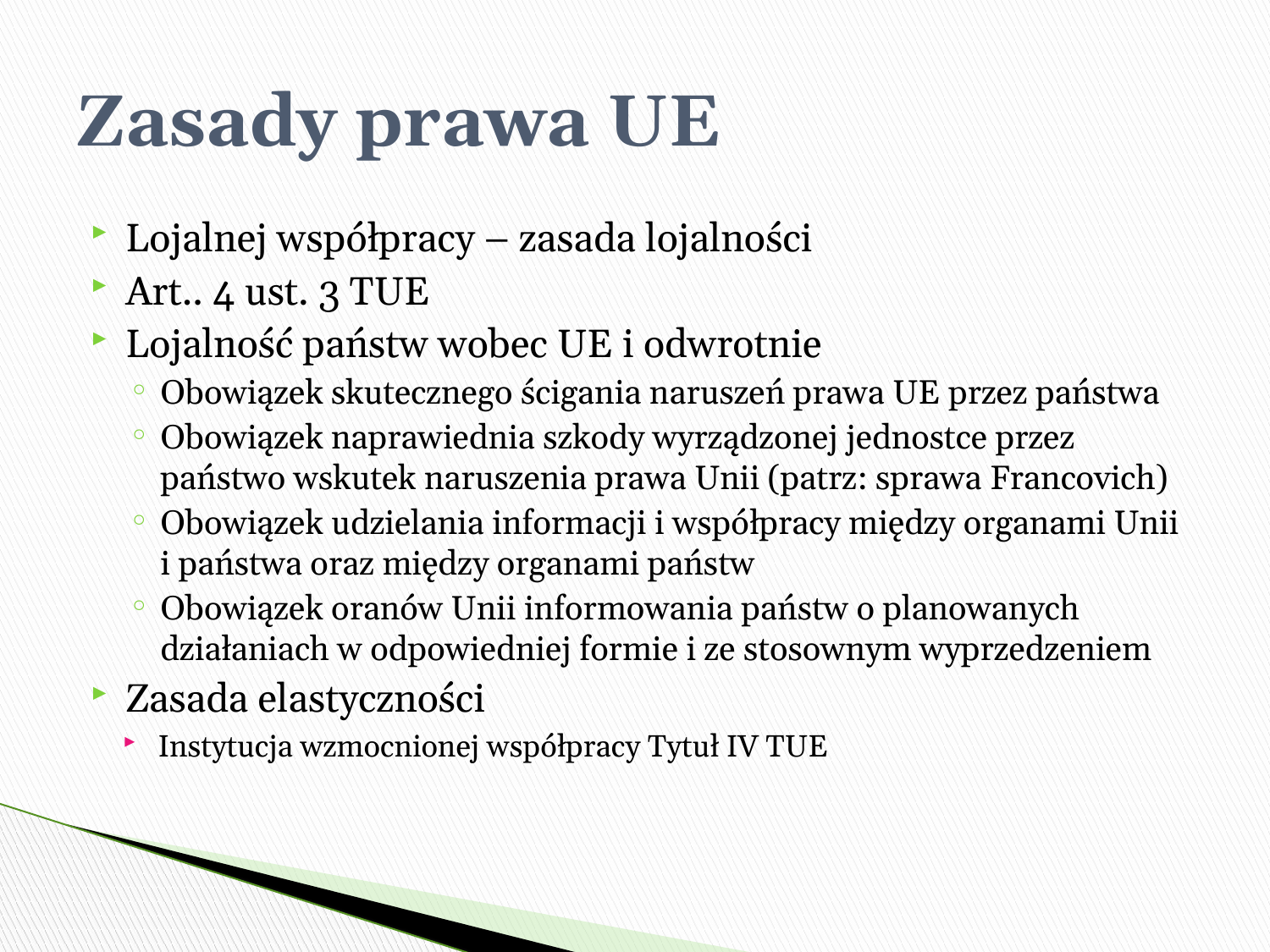

# Zasady prawa UE
Lojalnej współpracy – zasada lojalności
Art.. 4 ust. 3 TUE
Lojalność państw wobec UE i odwrotnie
Obowiązek skutecznego ścigania naruszeń prawa UE przez państwa
Obowiązek naprawiednia szkody wyrządzonej jednostce przez państwo wskutek naruszenia prawa Unii (patrz: sprawa Francovich)
Obowiązek udzielania informacji i współpracy między organami Unii i państwa oraz między organami państw
Obowiązek oranów Unii informowania państw o planowanych działaniach w odpowiedniej formie i ze stosownym wyprzedzeniem
Zasada elastyczności
Instytucja wzmocnionej współpracy Tytuł IV TUE